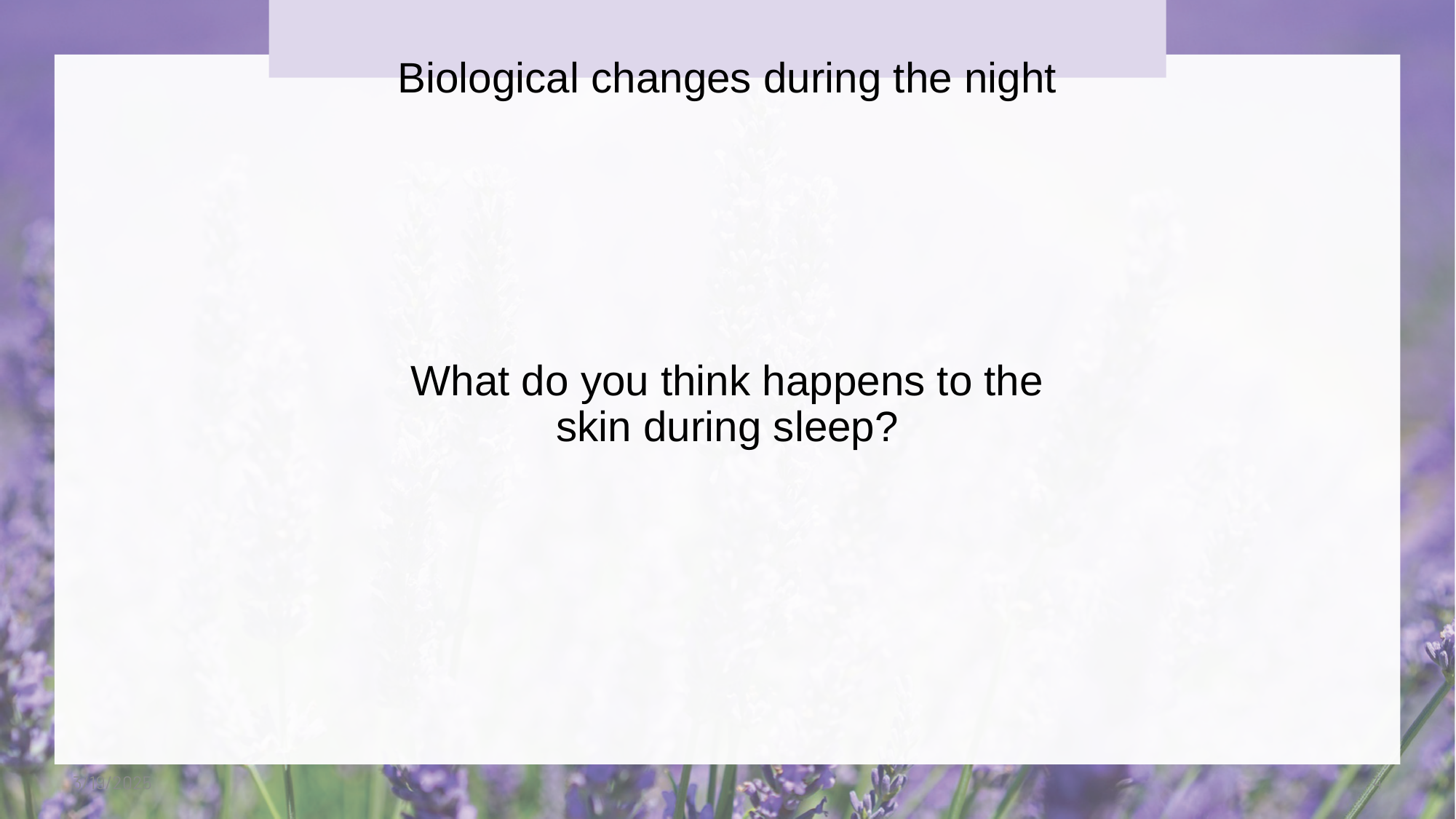

Biological changes during the night
# What do you think happens to the skin during sleep?